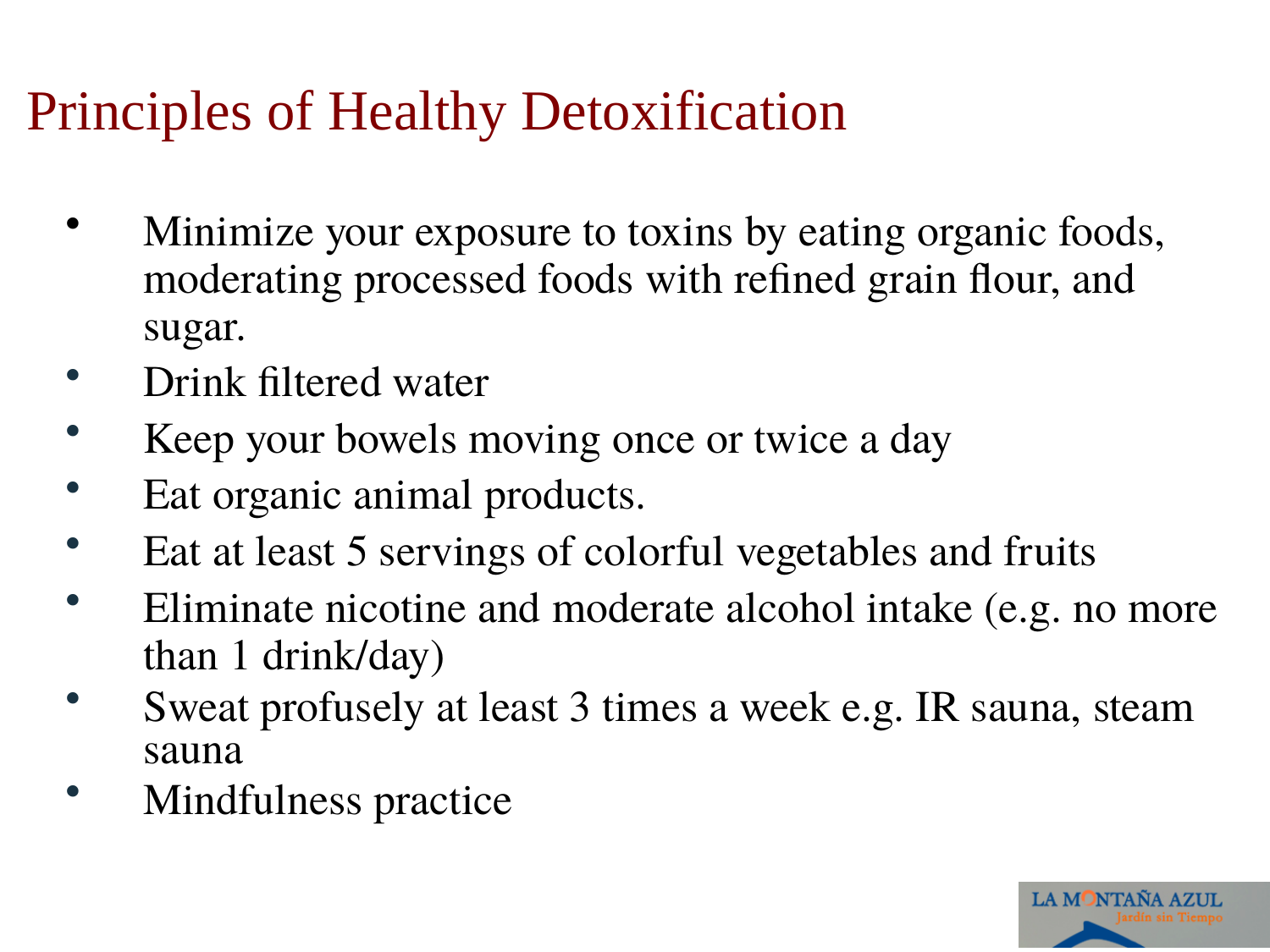

# Principles of Healthy Detoxification
Minimize your exposure to toxins by eating organic foods, moderating processed foods with refined grain flour, and sugar.
Drink filtered water
Keep your bowels moving once or twice a day
Eat organic animal products.
Eat at least 5 servings of colorful vegetables and fruits
Eliminate nicotine and moderate alcohol intake (e.g. no more than 1 drink/day)
Sweat profusely at least 3 times a week e.g. IR sauna, steam sauna
Mindfulness practice